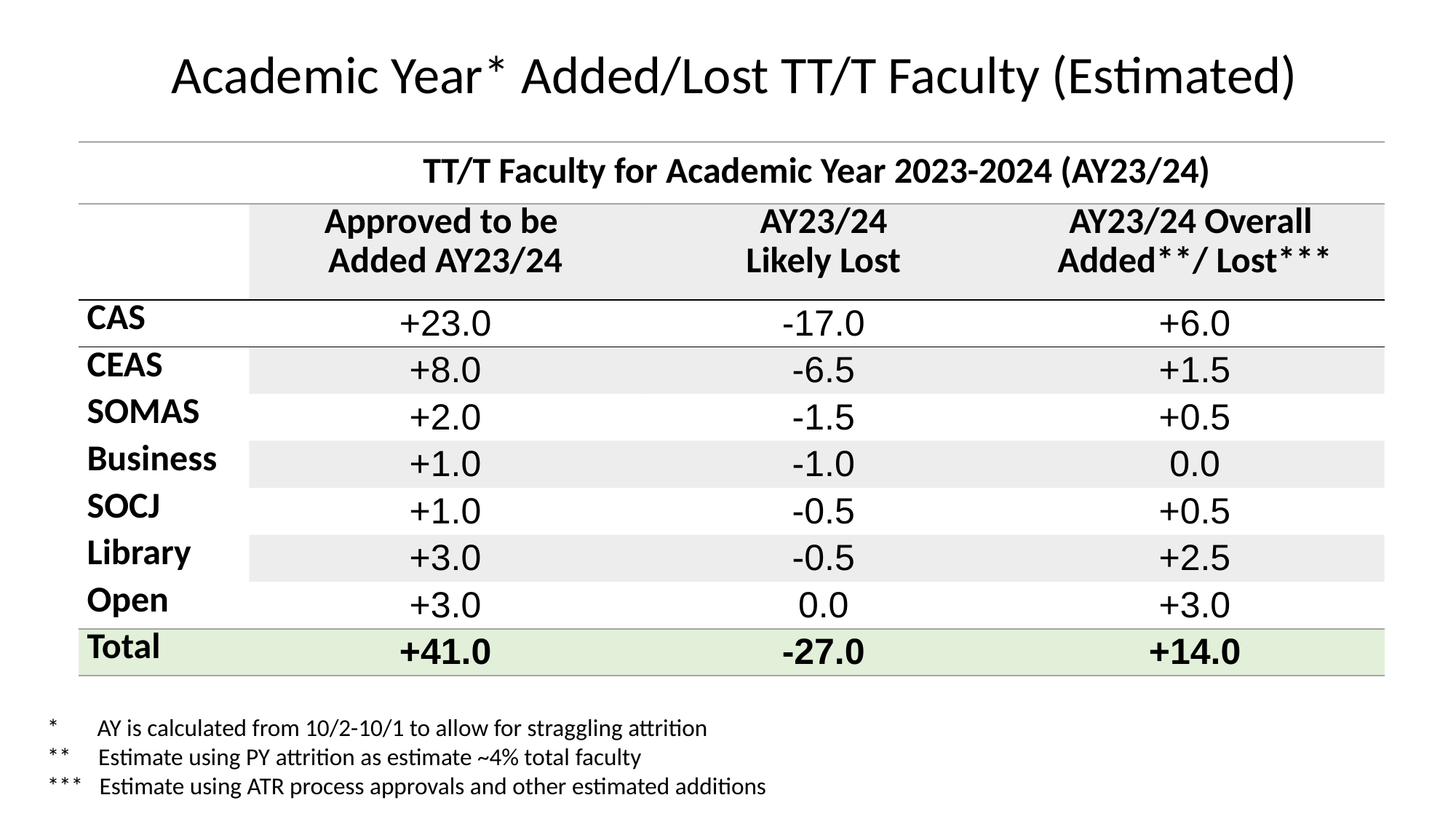

# Academic Year* Added/Lost TT/T Faculty (Estimated)
|  | TT/T Faculty for Academic Year 2023-2024 (AY23/24) |  |  |
| --- | --- | --- | --- |
|  | Approved to be Added AY23/24 | AY23/24 Likely Lost | AY23/24 Overall Added\*\*/ Lost\*\*\* |
| CAS | +23.0 | -17.0 | +6.0 |
| CEAS | +8.0 | -6.5 | +1.5 |
| SOMAS | +2.0 | -1.5 | +0.5 |
| Business | +1.0 | -1.0 | 0.0 |
| SOCJ | +1.0 | -0.5 | +0.5 |
| Library | +3.0 | -0.5 | +2.5 |
| Open | +3.0 | 0.0 | +3.0 |
| Total | +41.0 | -27.0 | +14.0 |
*       AY is calculated from 10/2-10/1 to allow for straggling attrition
**     Estimate using PY attrition as estimate ~4% total faculty
***   Estimate using ATR process approvals and other estimated additions